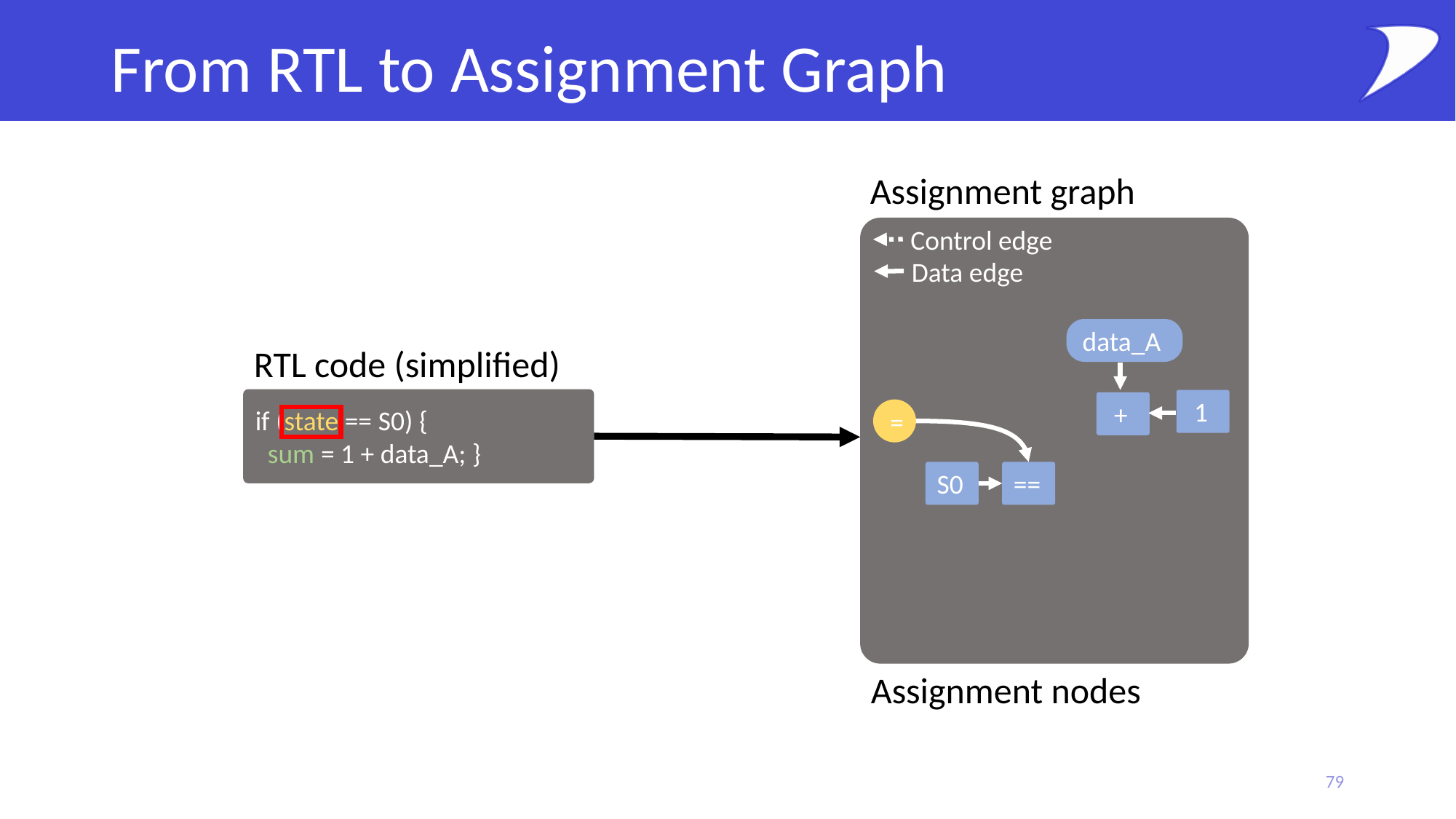

# From RTL to Assignment Graph
Assignment graph

Control edge
Data edge
data_A
RTL code (simplified)
if (state == S0) {
  sum = 1 + data_A; }
 1
 +
=

S0
==
Assignment nodes
79